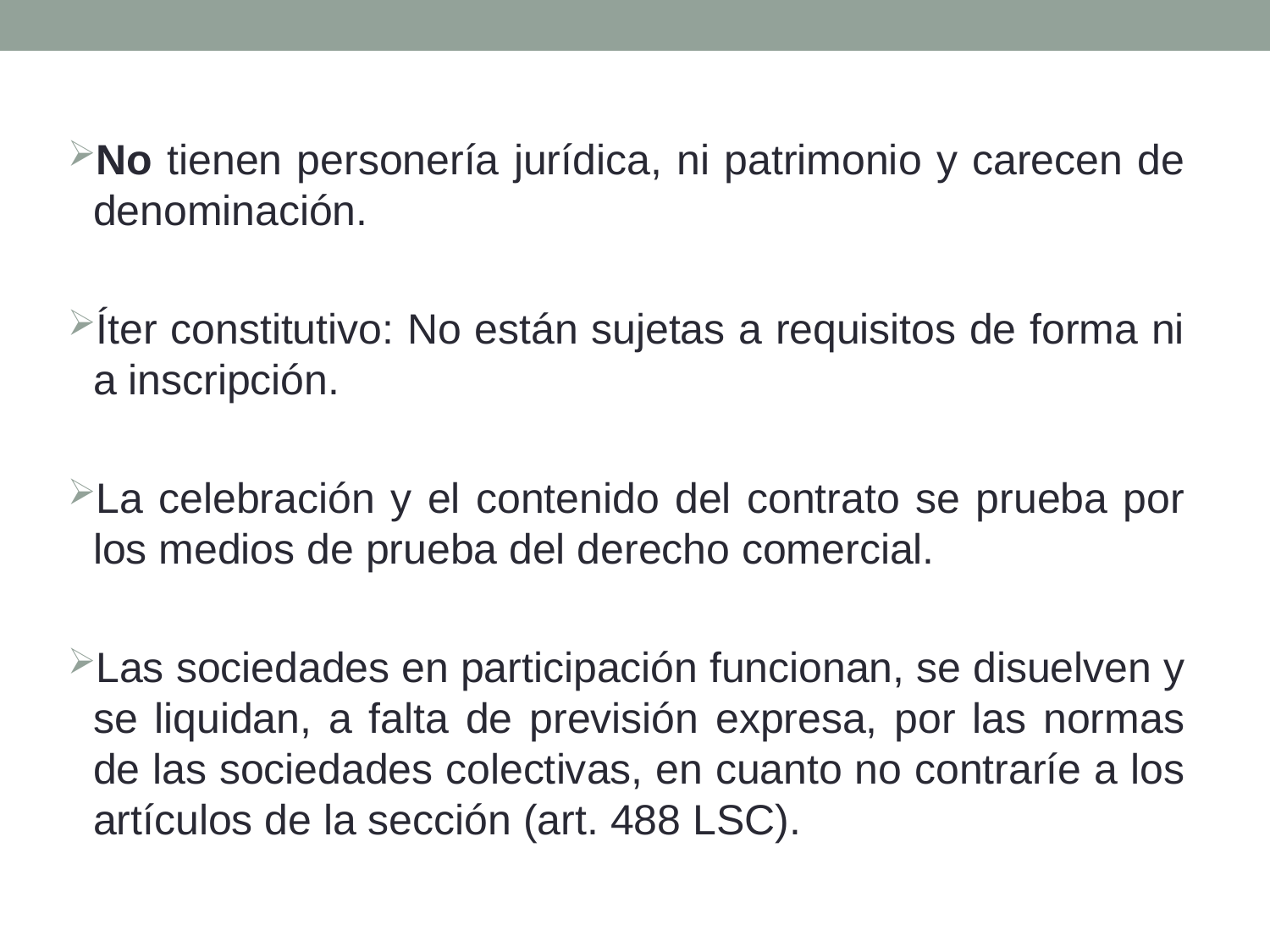

No tienen personería jurídica, ni patrimonio y carecen de denominación.

Íter constitutivo: No están sujetas a requisitos de forma ni a inscripción.

La celebración y el contenido del contrato se prueba por los medios de prueba del derecho comercial.

Las sociedades en participación funcionan, se disuelven y se liquidan, a falta de previsión expresa, por las normas de las sociedades colectivas, en cuanto no contraríe a los artículos de la sección (art. 488 LSC).